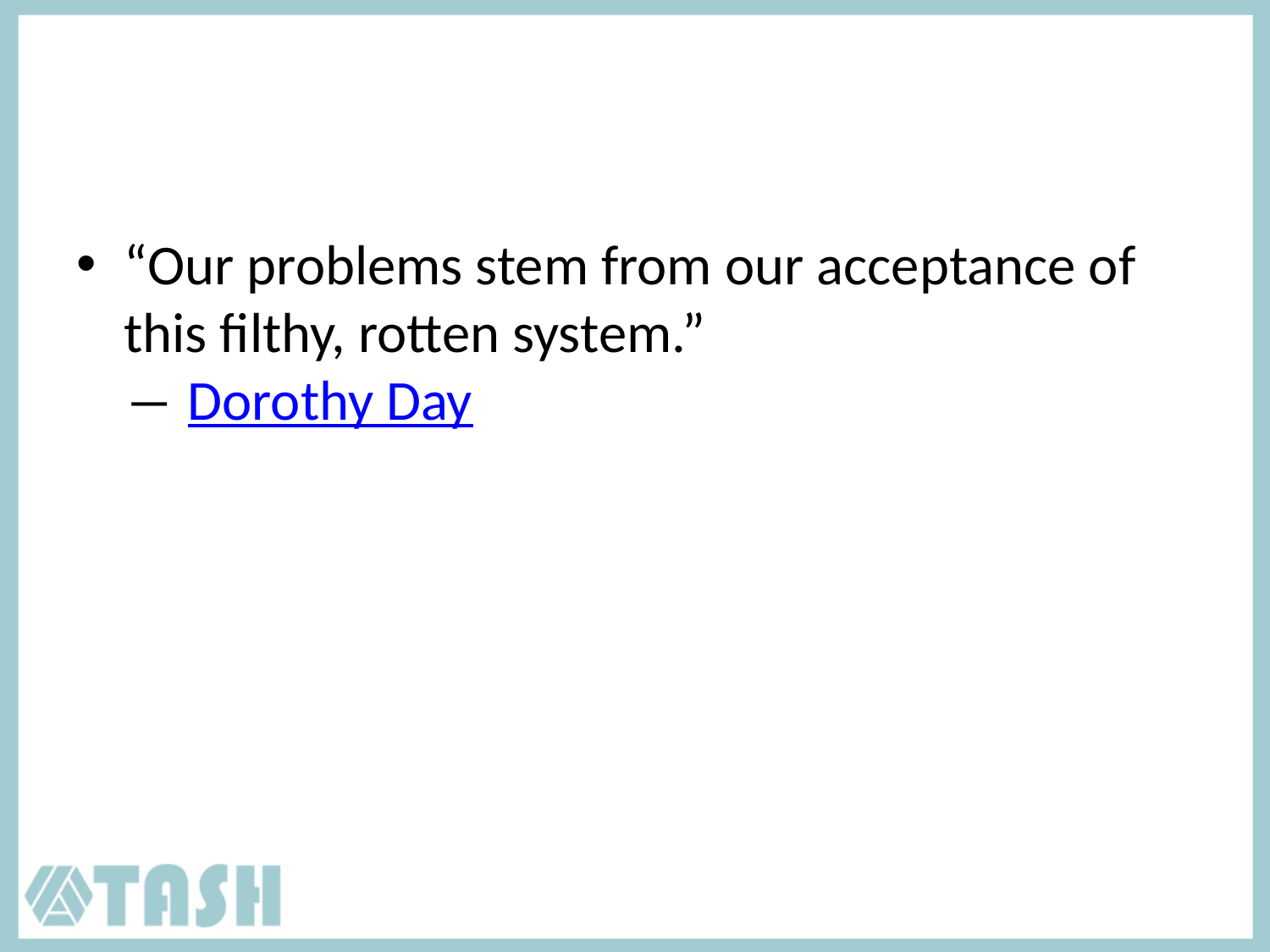

#
“Our problems stem from our acceptance of this filthy, rotten system.” 
― Dorothy Day